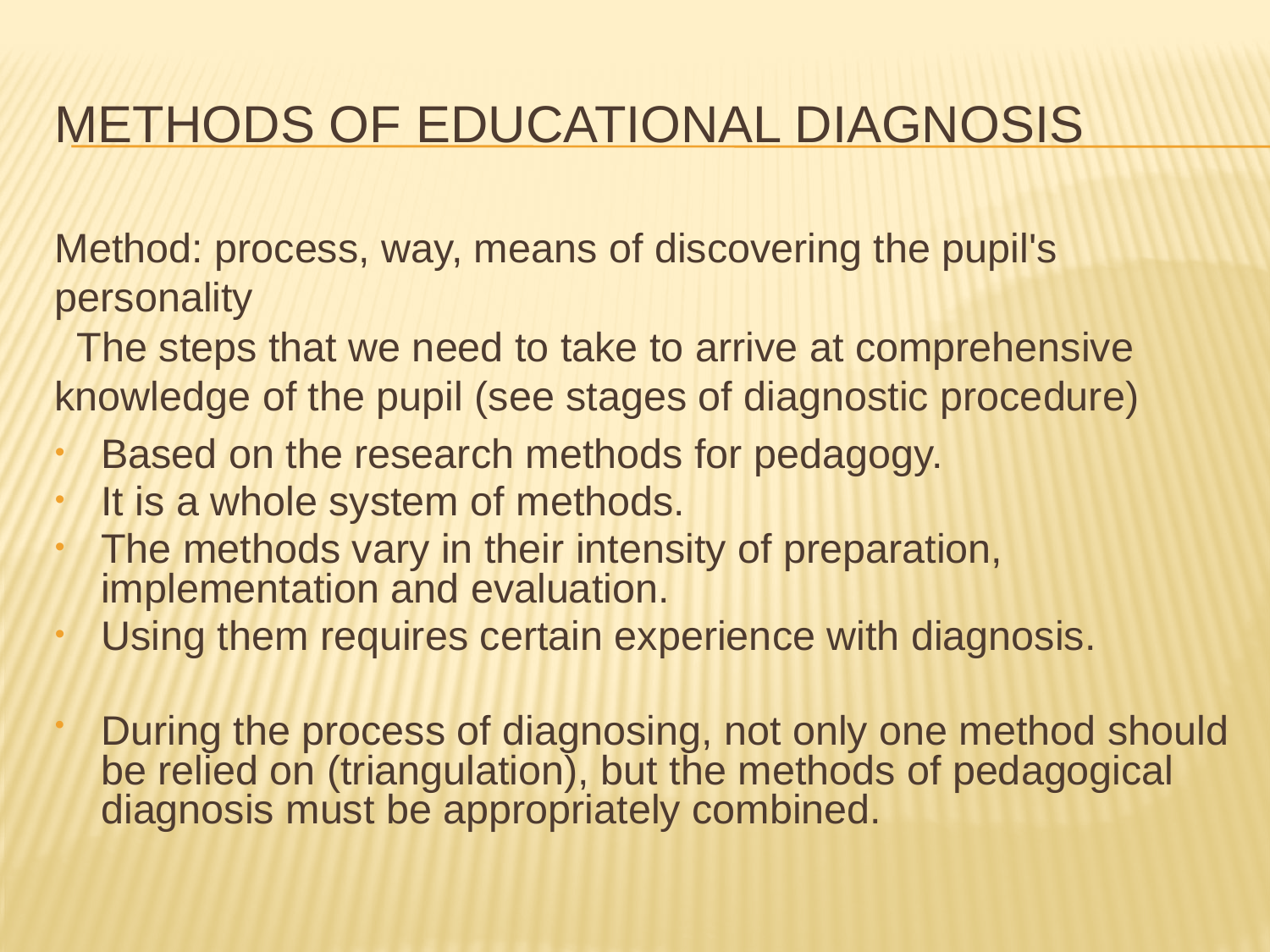

# Methods of educational diagnosis
Method: process, way, means of discovering the pupil's personality
  The steps that we need to take to arrive at comprehensive knowledge of the pupil (see stages of diagnostic procedure)
Based on the research methods for pedagogy.
It is a whole system of methods.
The methods vary in their intensity of preparation, implementation and evaluation.
Using them requires certain experience with diagnosis.

During the process of diagnosing, not only one method should be relied on (triangulation), but the methods of pedagogical diagnosis must be appropriately combined.